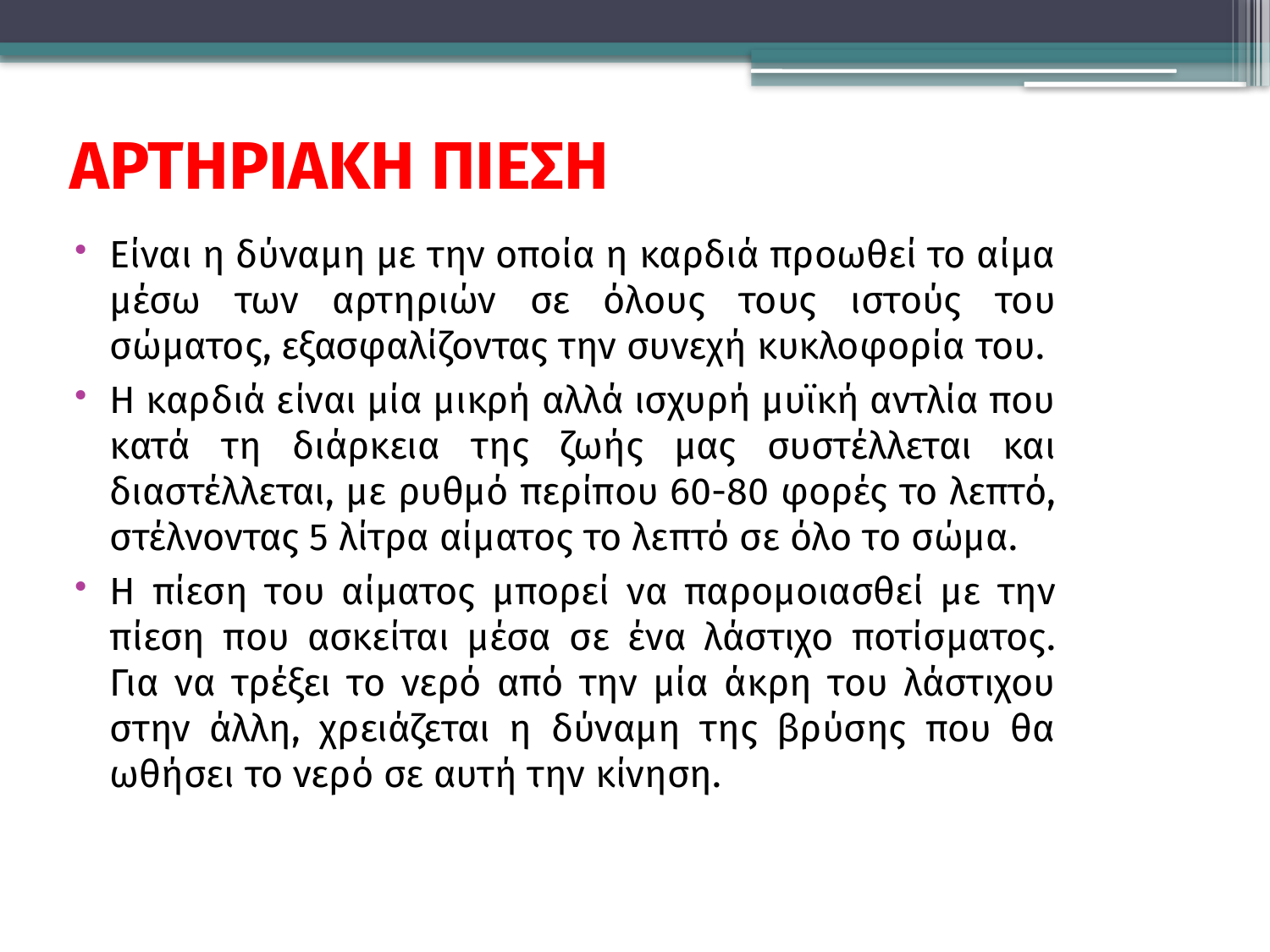

Αρτηριακη πιεση
Eίναι η δύναμη με την οποία η καρδιά προωθεί το αίμα μέσω των αρτηριών σε όλους τους ιστούς του σώματος, εξασφαλίζοντας την συνεχή κυκλοφορία του.
Η καρδιά είναι μία μικρή αλλά ισχυρή μυϊκή αντλία που κατά τη διάρκεια της ζωής μας συστέλλεται και διαστέλλεται, με ρυθμό περίπου 60-80 φορές το λεπτό, στέλνοντας 5 λίτρα αίματος το λεπτό σε όλο το σώμα.
Η πίεση του αίματος μπορεί να παρομοιασθεί με την πίεση που ασκείται μέσα σε ένα λάστιχο ποτίσματος. Για να τρέξει το νερό από την μία άκρη του λάστιχου στην άλλη, χρειάζεται η δύναμη της βρύσης που θα ωθήσει το νερό σε αυτή την κίνηση.